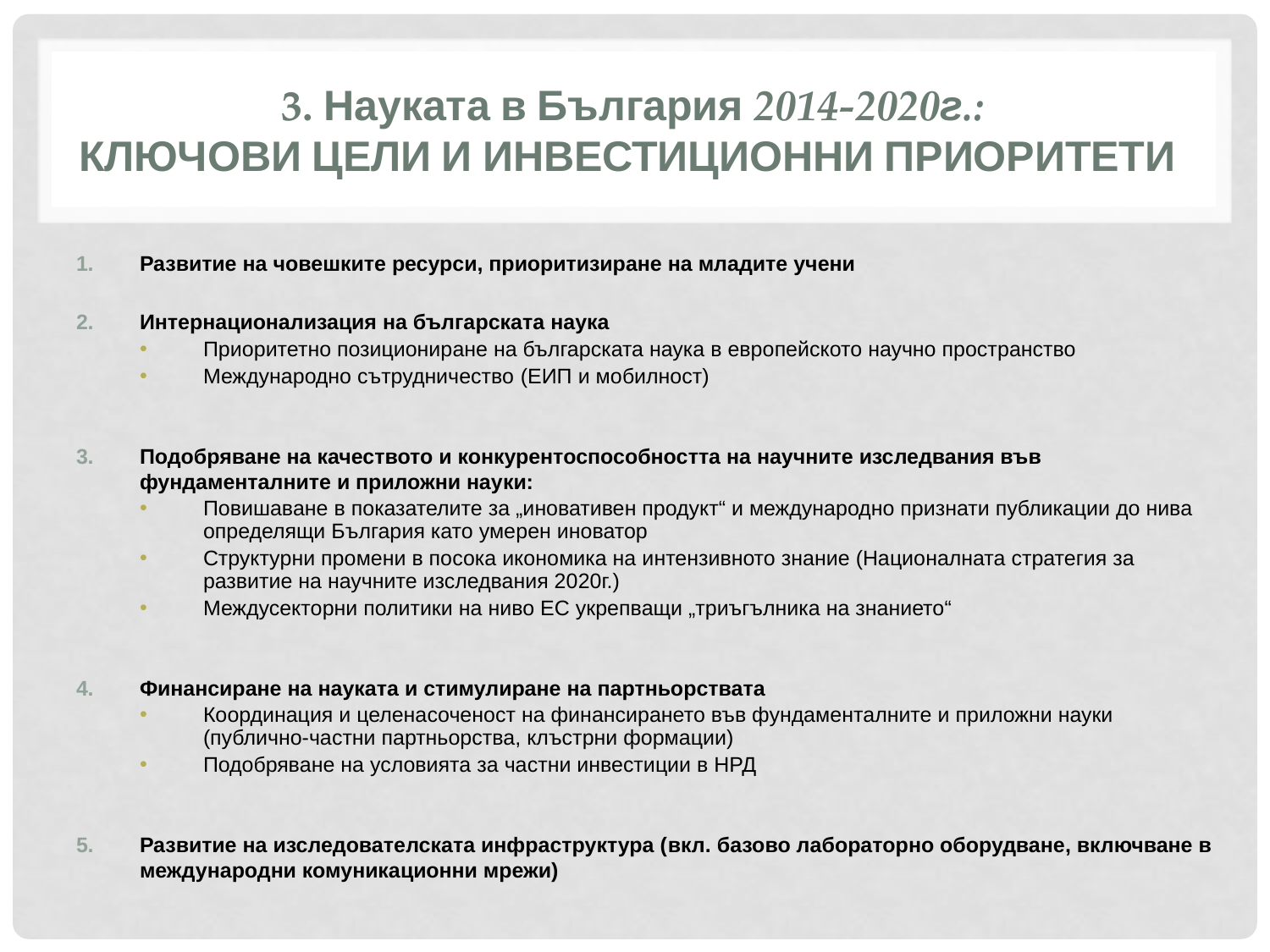

# 3. Науката в България 2014-2020г.: КЛЮЧОВИ ЦЕЛИ И ИНВЕСТИЦИОННИ ПРИОРИТЕТИ
Развитие на човешките ресурси, приоритизиране на младите учени

Интернационализация на българската наука
Приоритетно позициониране на българската наука в европейското научно пространство
Международно сътрудничество (ЕИП и мобилност)

Подобряване на качеството и конкурентоспособността на научните изследвания във фундаменталните и приложни науки:
Повишаване в показателите за „иновативен продукт“ и международно признати публикации до нива определящи България като умерен иноватор
Структурни промени в посока икономика на интензивното знание (Националната стратегия за развитие на научните изследвания 2020г.)
Междусекторни политики на ниво ЕС укрепващи „триъгълника на знанието“

Финансиране на науката и стимулиране на партньорствата
Координация и целенасоченост на финансирането във фундаменталните и приложни науки (публично-частни партньорства, клъстрни формации)
Подобряване на условията за частни инвестиции в НРД

Развитие на изследователската инфраструктура (вкл. базово лабораторно оборудване, включване в международни комуникационни мрежи)